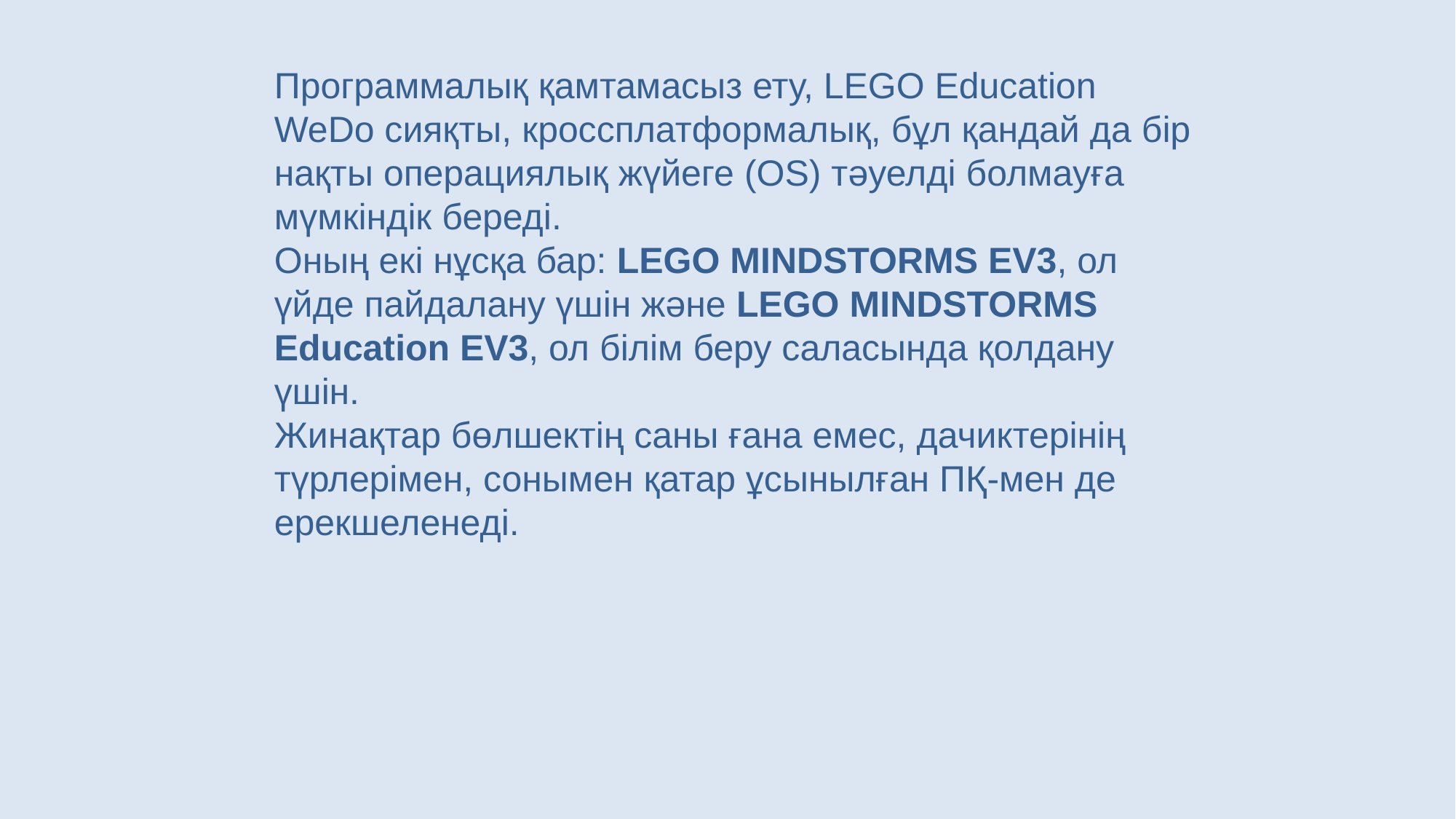

Программалық қамтамасыз ету, LEGO Education WeDo сияқты, кроссплатформалық, бұл қандай да бір нақты операциялық жүйеге (OS) тәуелді болмауға мүмкіндік береді.
Оның екі нұсқа бар: LEGO MINDSTORMS EV3, ол үйде пайдалану үшін және LEGO MINDSTORMS Education EV3, ол білім беру саласында қолдану үшін.
Жинақтар бөлшектің саны ғана емес, дачиктерінің түрлерімен, сонымен қатар ұсынылған ПҚ-мен де ерекшеленеді.